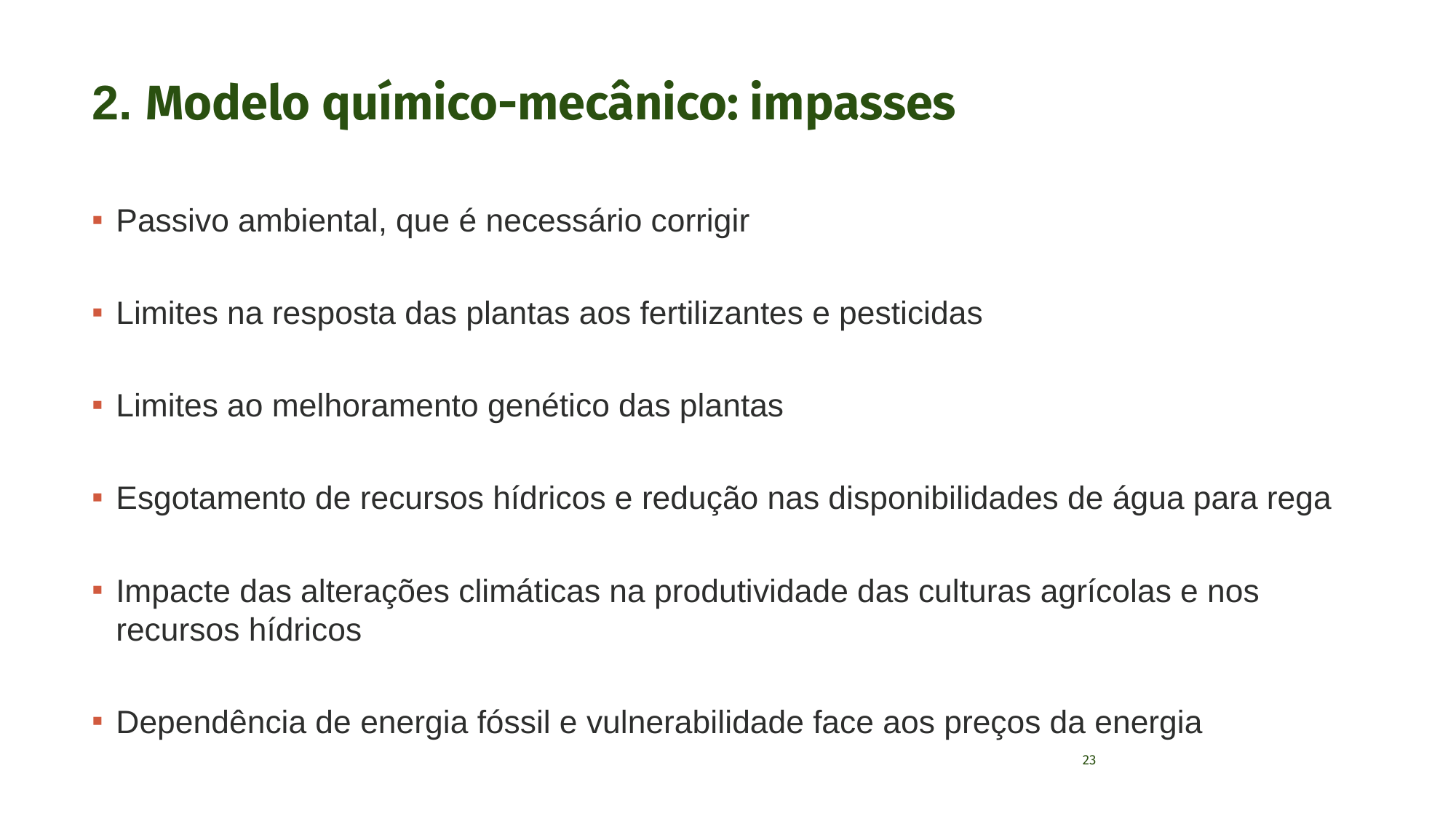

# 2. Modelo químico-mecânico: impasses
Passivo ambiental, que é necessário corrigir

Limites na resposta das plantas aos fertilizantes e pesticidas

Limites ao melhoramento genético das plantas

Esgotamento de recursos hídricos e redução nas disponibilidades de água para rega

Impacte das alterações climáticas na produtividade das culturas agrícolas e nos recursos hídricos

Dependência de energia fóssil e vulnerabilidade face aos preços da energia

23